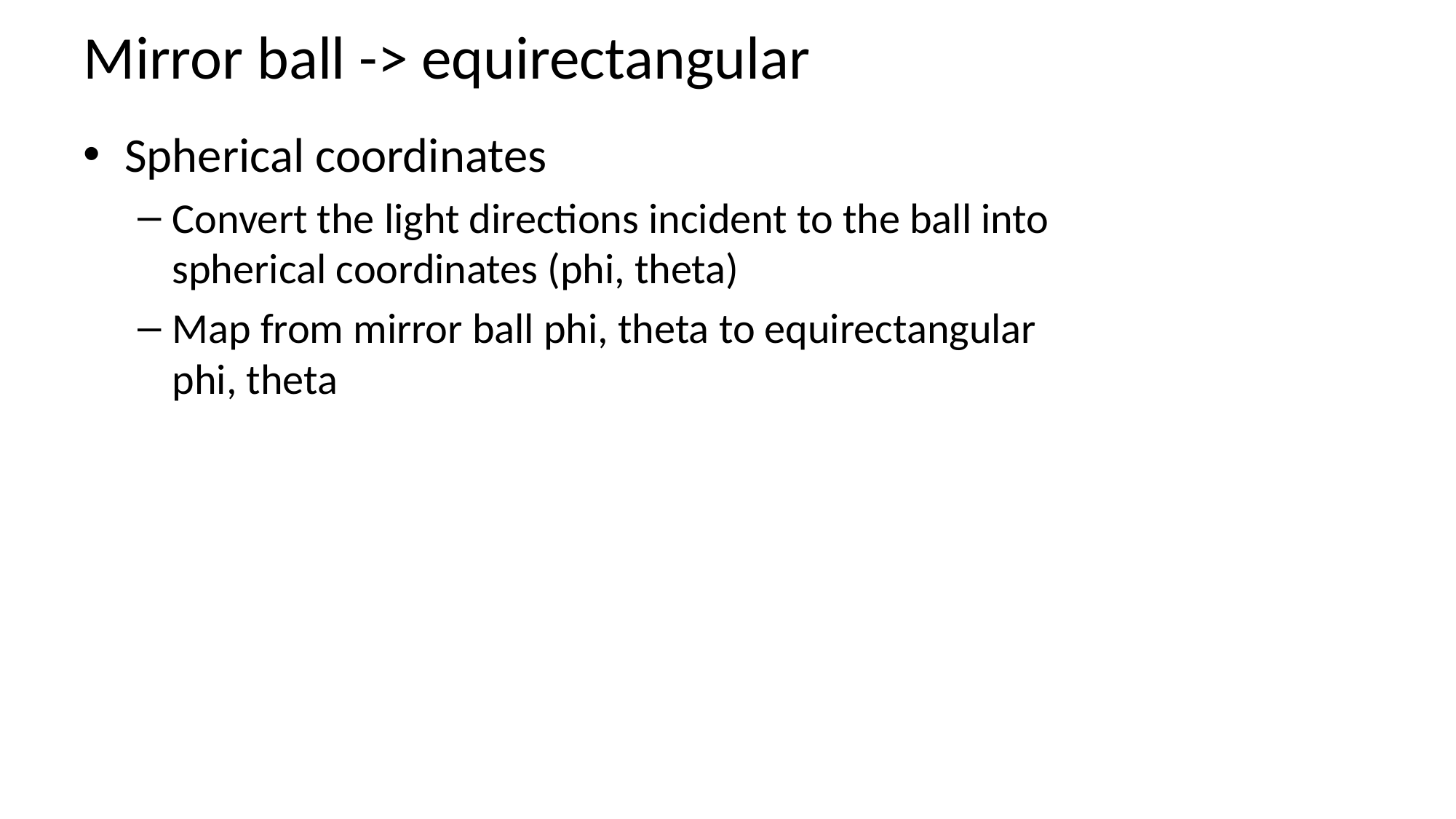

# Mirror ball -> equirectangular
Spherical coordinates
Convert the light directions incident to the ball into spherical coordinates (phi, theta)
Map from mirror ball phi, theta to equirectangular phi, theta